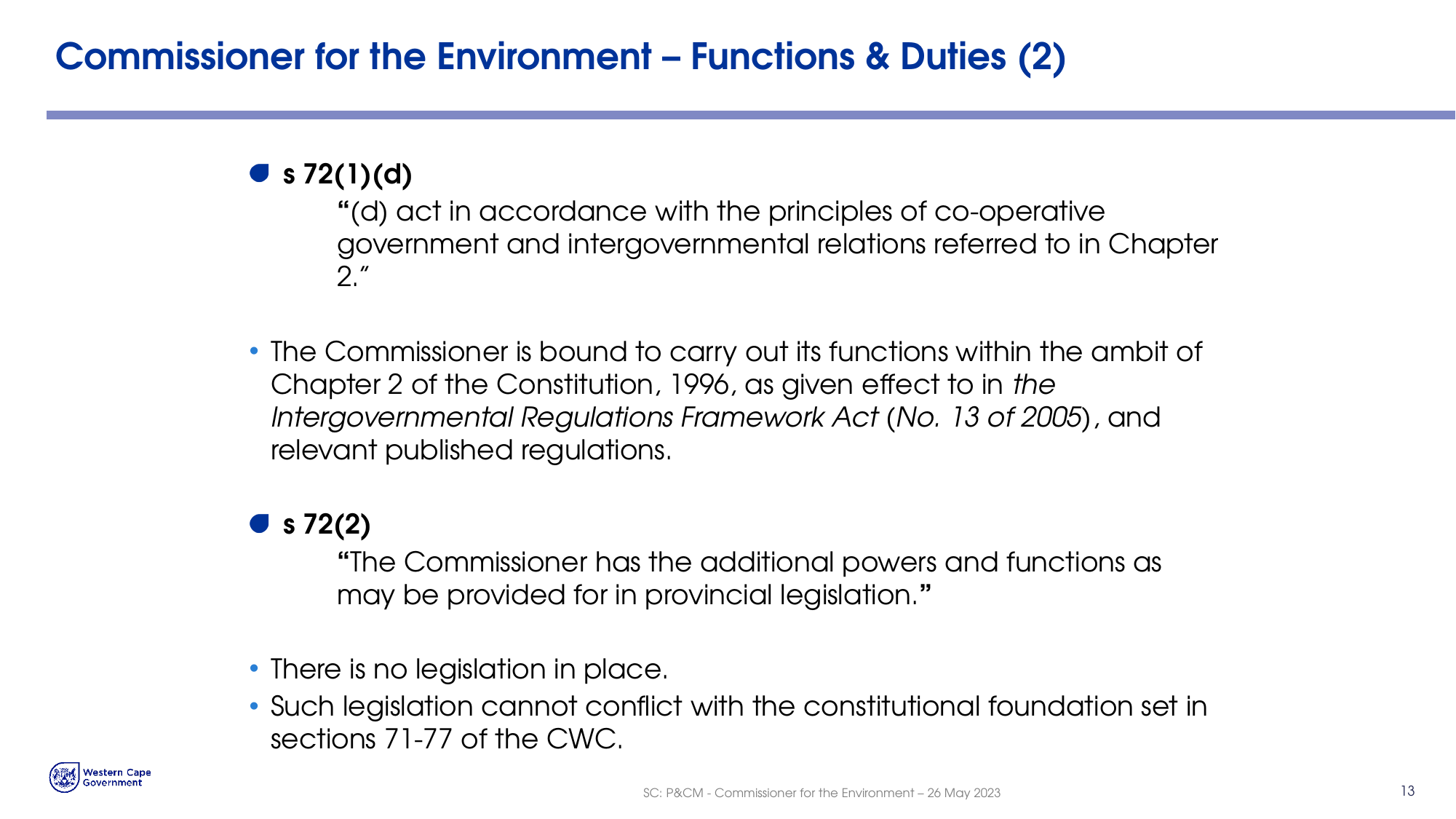

# Commissioner for the Environment – Functions & Duties (2)
s 72(1)(d)
“(d) act in accordance with the principles of co-operative government and intergovernmental relations referred to in Chapter 2.”

The Commissioner is bound to carry out its functions within the ambit of Chapter 2 of the Constitution, 1996, as given effect to in the Intergovernmental Regulations Framework Act (No. 13 of 2005), and relevant published regulations.

s 72(2)
“The Commissioner has the additional powers and functions as may be provided for in provincial legislation.”

There is no legislation in place.
Such legislation cannot conflict with the constitutional foundation set in sections 71-77 of the CWC.
SC: P&CM - Commissioner for the Environment – 26 May 2023
13